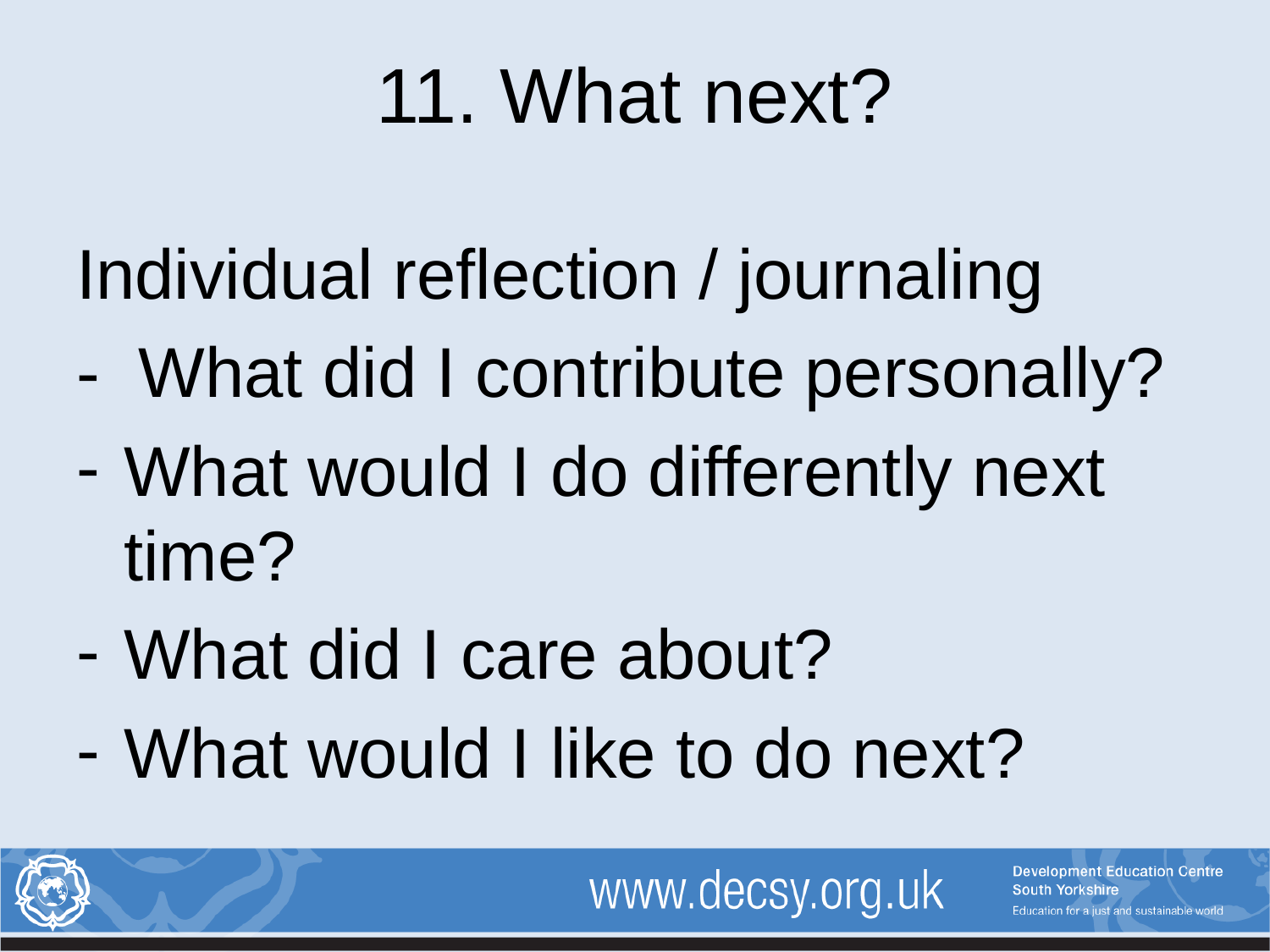

# 11. What next?
Individual reflection / journaling
-  What did I contribute personally?
What would I do differently next time?
What did I care about?
What would I like to do next?